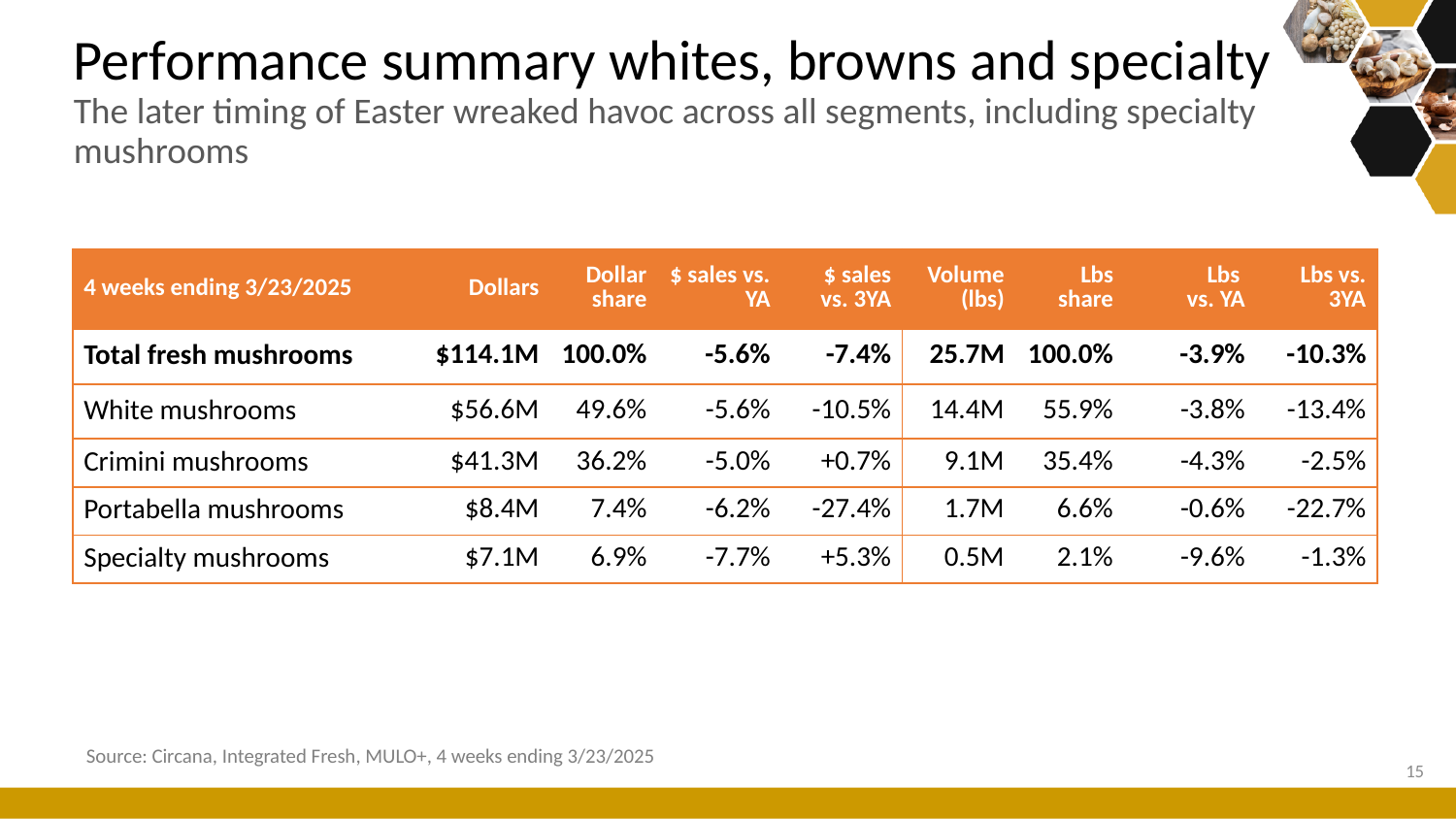

# Performance summary whites, browns and specialty The later timing of Easter wreaked havoc across all segments, including specialty mushrooms
| 4 weeks ending 3/23/2025 | Dollars | Dollar share | $ sales vs. YA | $ sales vs. 3YA | Volume (lbs) | Lbs share | Lbs vs. YA | Lbs vs. 3YA |
| --- | --- | --- | --- | --- | --- | --- | --- | --- |
| Total fresh mushrooms | $114.1M | 100.0% | -5.6% | -7.4% | 25.7M | 100.0% | -3.9% | -10.3% |
| White mushrooms | $56.6M | 49.6% | -5.6% | -10.5% | 14.4M | 55.9% | -3.8% | -13.4% |
| Crimini mushrooms | $41.3M | 36.2% | -5.0% | +0.7% | 9.1M | 35.4% | -4.3% | -2.5% |
| Portabella mushrooms | $8.4M | 7.4% | -6.2% | -27.4% | 1.7M | 6.6% | -0.6% | -22.7% |
| Specialty mushrooms | $7.1M | 6.9% | -7.7% | +5.3% | 0.5M | 2.1% | -9.6% | -1.3% |
Source: Circana, Integrated Fresh, MULO+, 4 weeks ending 3/23/2025
15